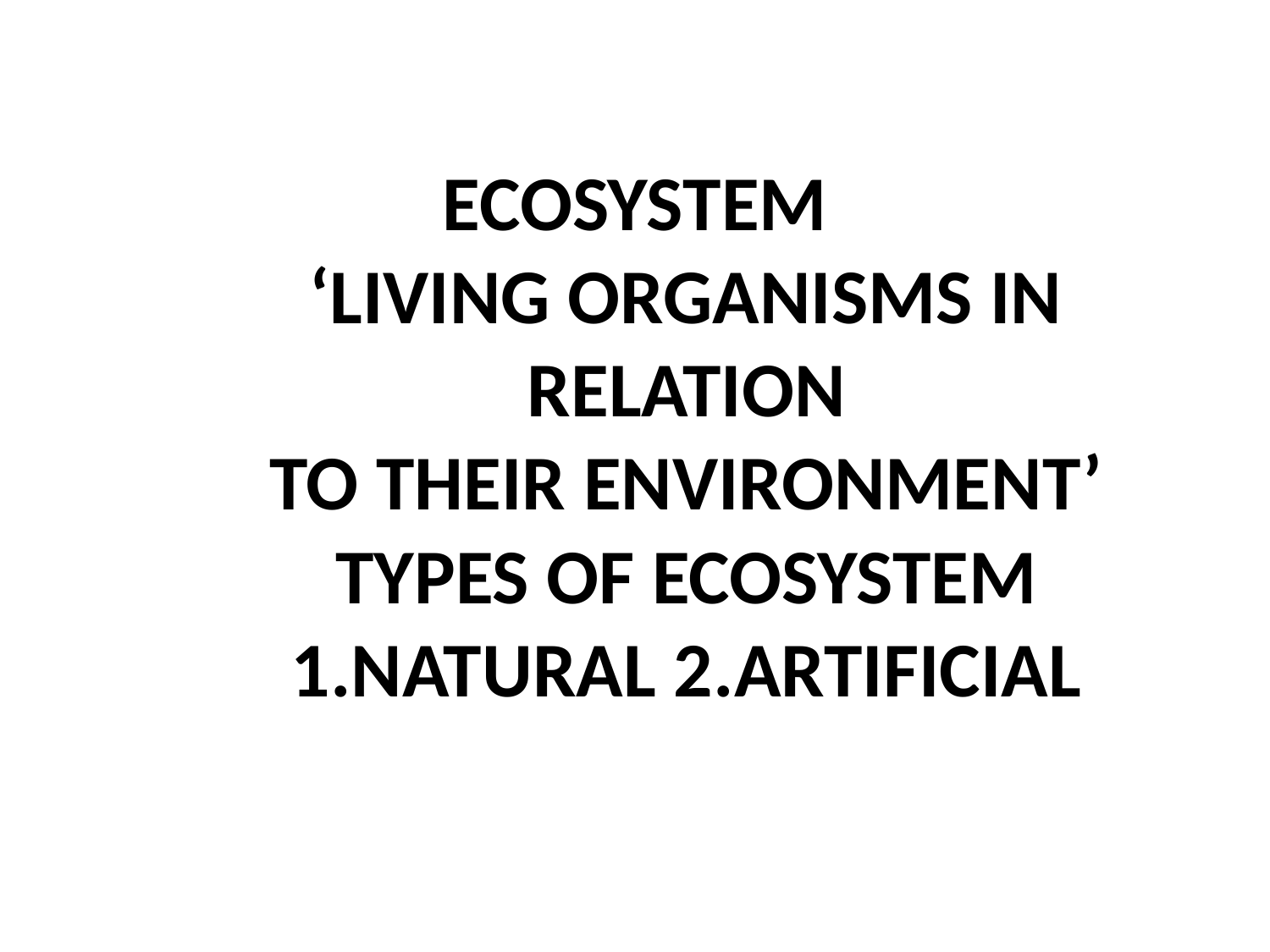

# ECOSYSTEM ‘LIVING ORGANISMS IN RELATION TO THEIR ENVIRONMENT’ TYPES OF ECOSYSTEM 1.NATURAL 2.ARTIFICIAL